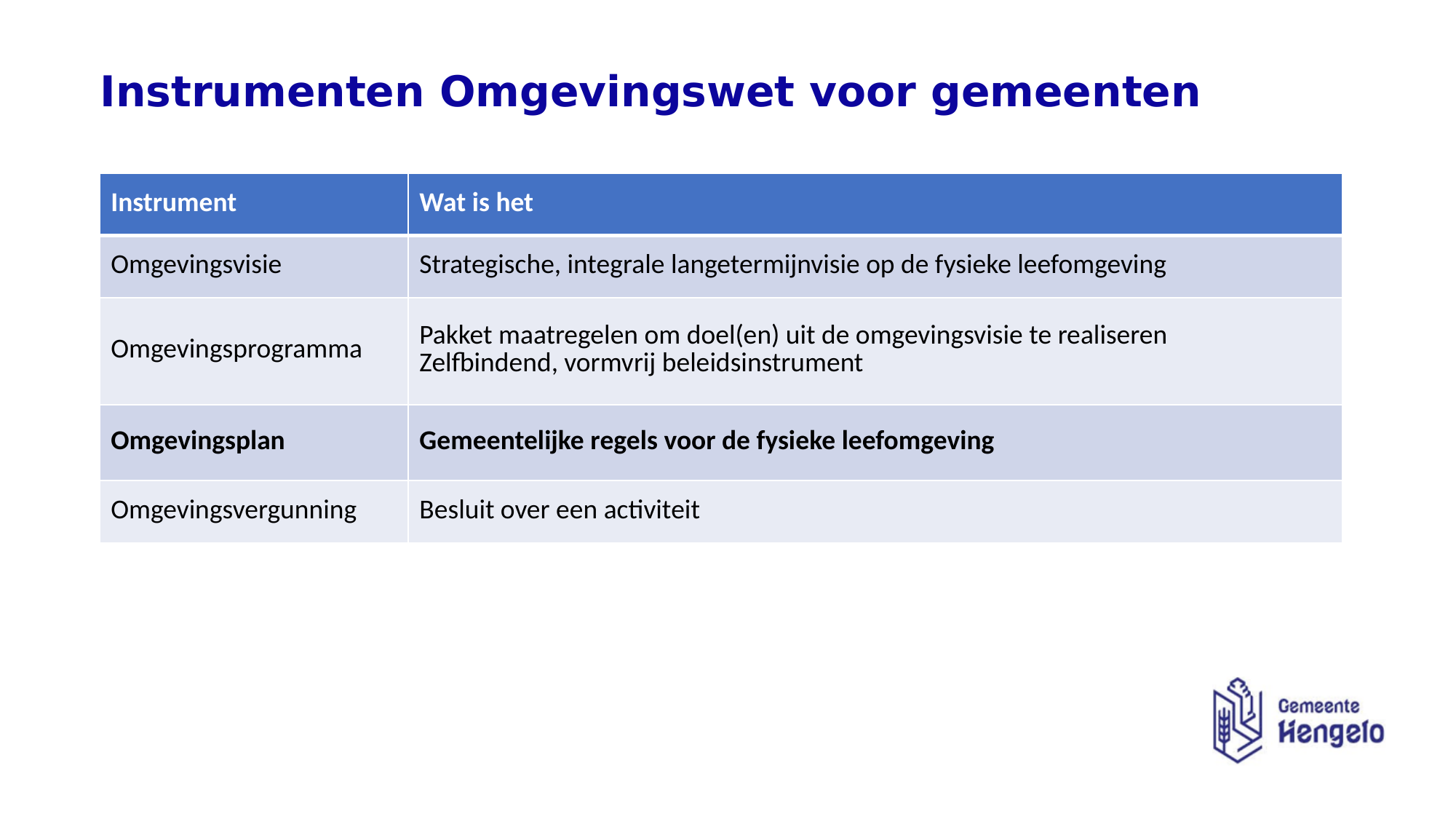

# Instrumenten Omgevingswet voor gemeenten
| Instrument | Wat is het |
| --- | --- |
| Omgevingsvisie | Strategische, integrale langetermijnvisie op de fysieke leefomgeving |
| Omgevingsprogramma | Pakket maatregelen om doel(en) uit de omgevingsvisie te realiseren Zelfbindend, vormvrij beleidsinstrument |
| Omgevingsplan | Gemeentelijke regels voor de fysieke leefomgeving |
| Omgevingsvergunning | Besluit over een activiteit |